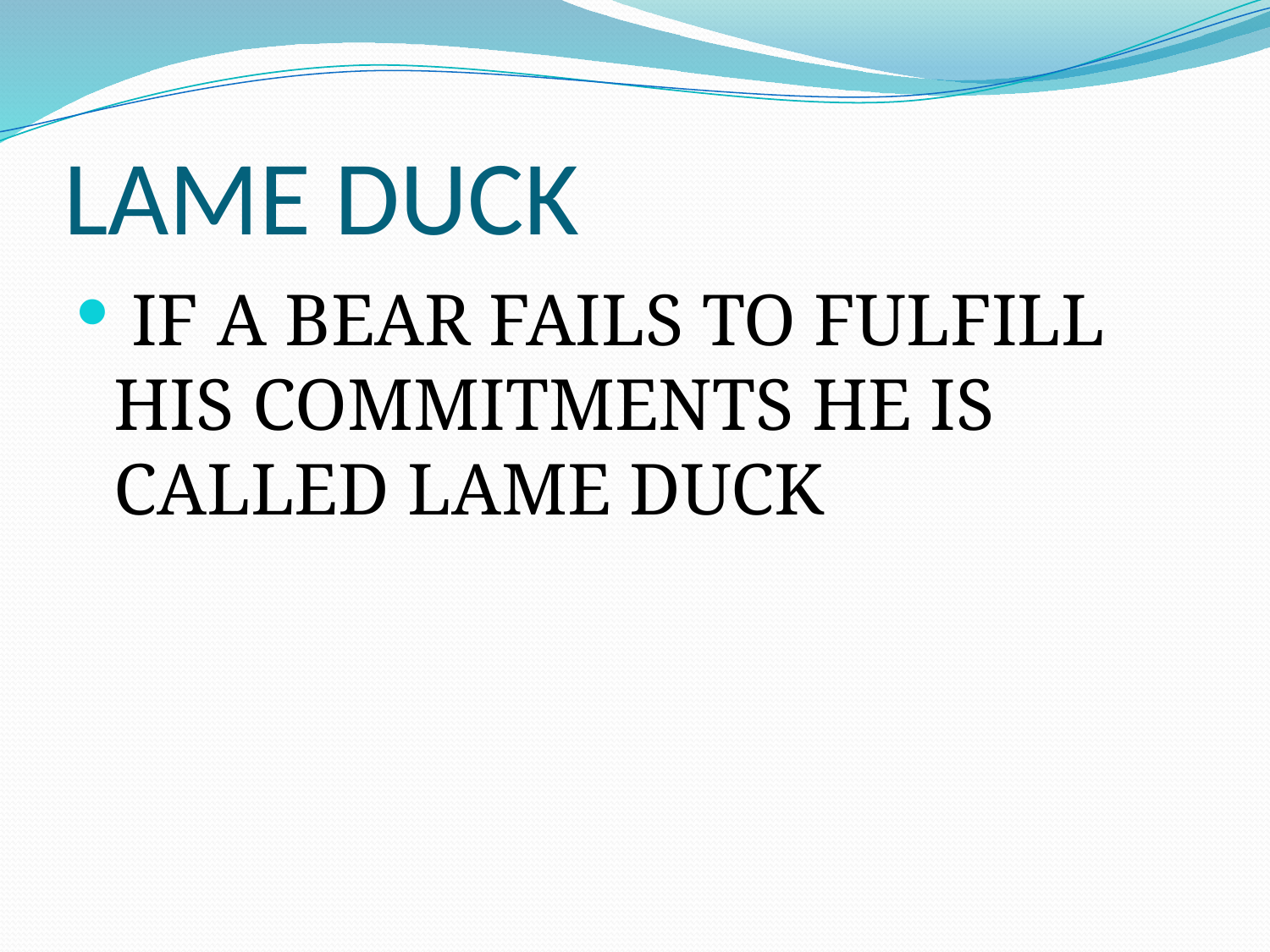

# LAME DUCK
 IF A BEAR FAILS TO FULFILL HIS COMMITMENTS HE IS CALLED LAME DUCK